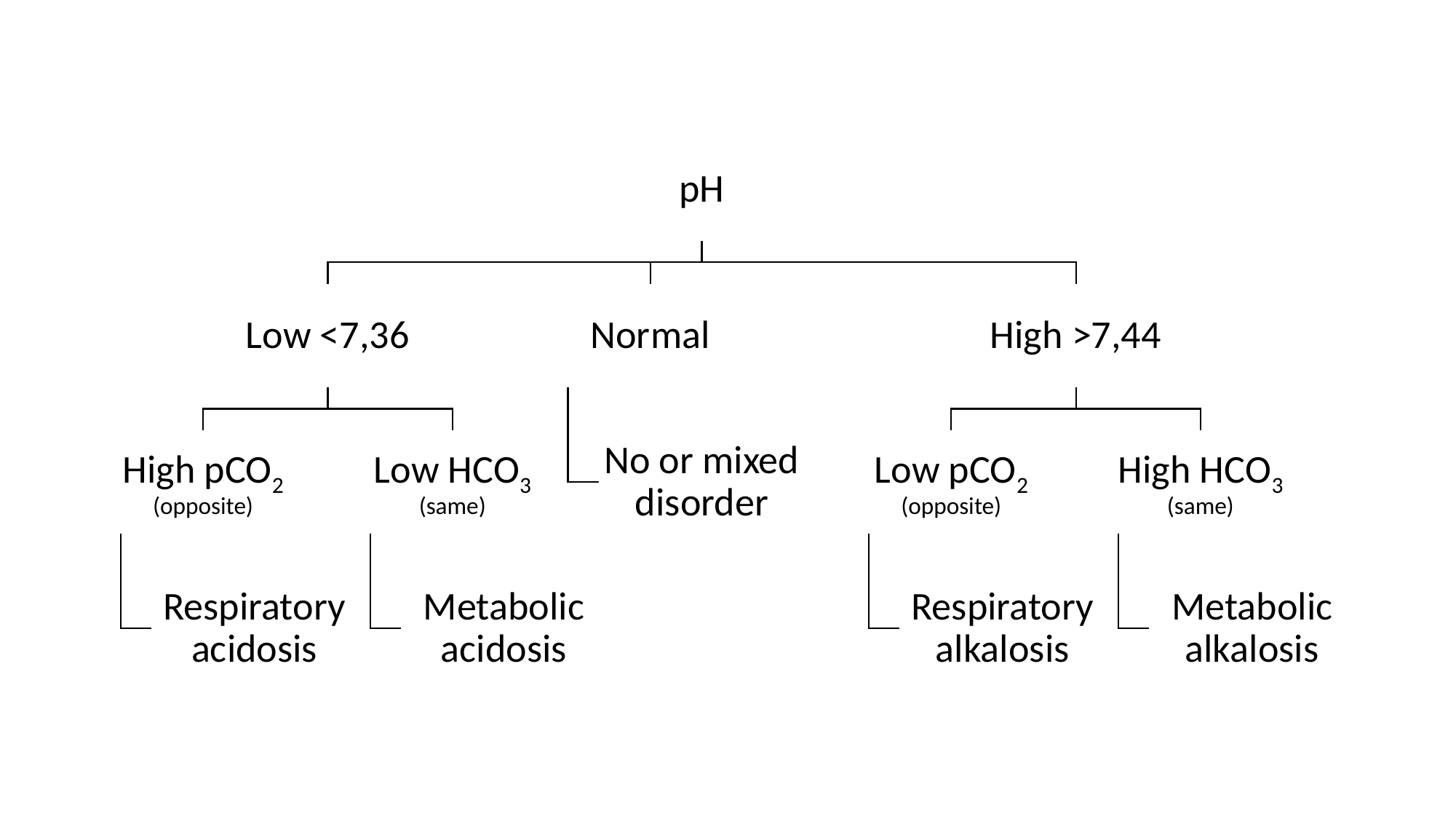

pH
Low <7,36
High pCO2 (opposite)
Respiratory acidosis
Low HCO3 (same)
Metabolic acidosis
Normal
No or mixed disorder
High >7,44
Low pCO2 (opposite)
Respiratory alkalosis
High HCO3 (same)
Metabolic alkalosis